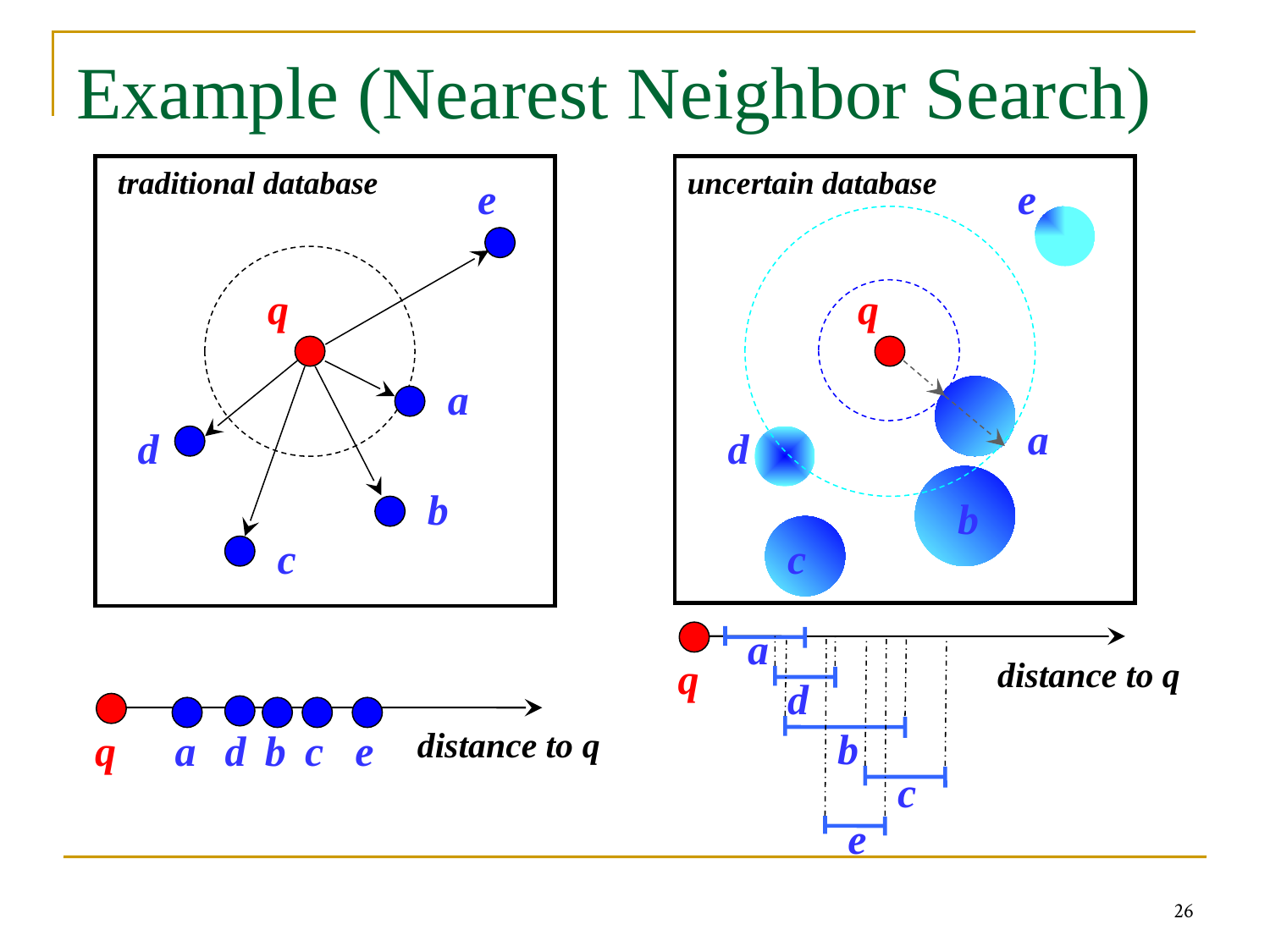

# Example (Nearest Neighbor Search)

traditional database

uncertain database
e
e

q
q

a

a
d
d

b
b

c
c

a

distance to q
q
d

distance to q

b
q
a
d
b
c
e
c

e

26